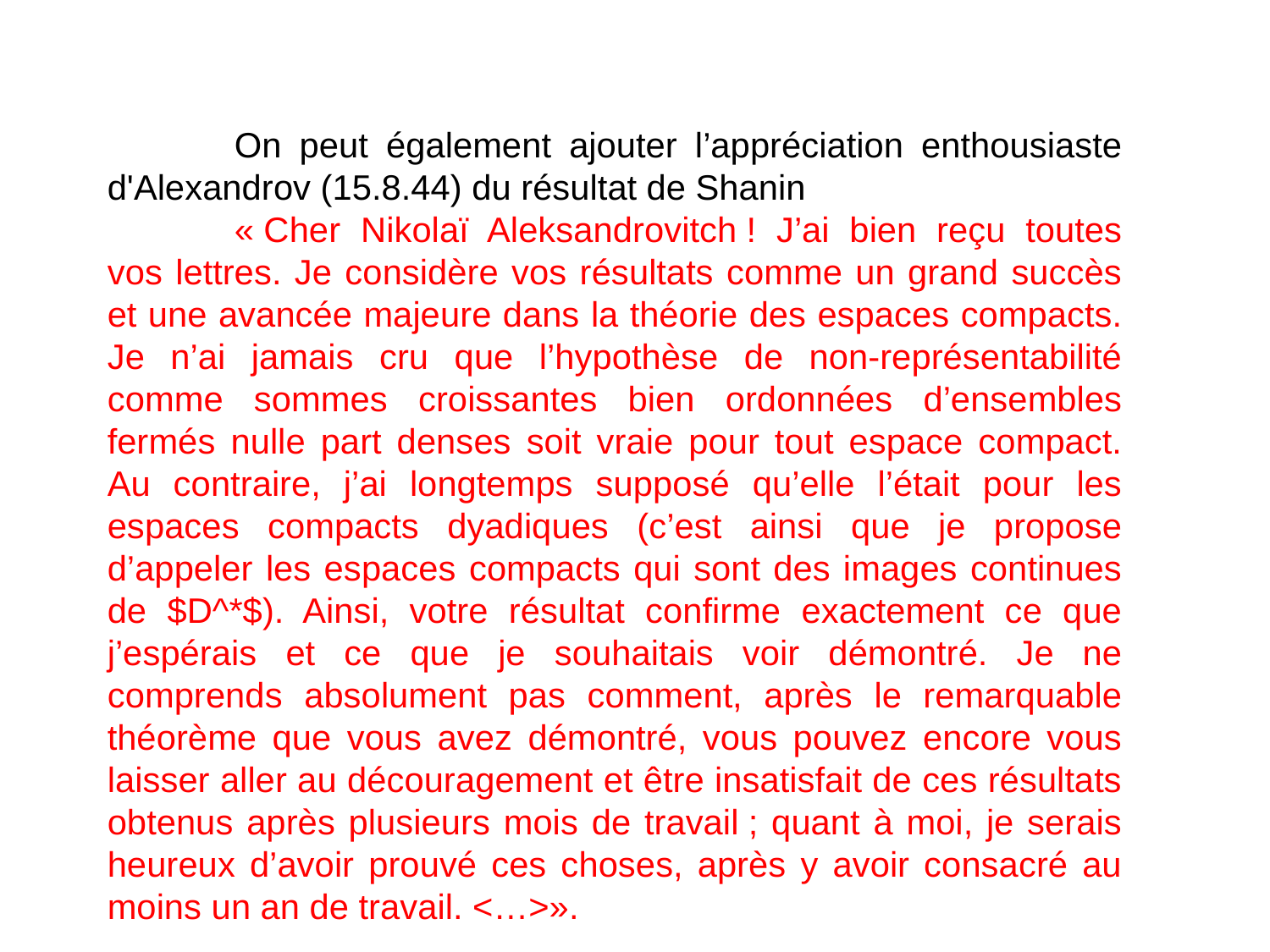

On peut également ajouter l’appréciation enthousiaste d'Alexandrov (15.8.44) du résultat de Shanin
	« Cher Nikolaï Aleksandrovitch ! J’ai bien reçu toutes vos lettres. Je considère vos résultats comme un grand succès et une avancée majeure dans la théorie des espaces compacts. Je n’ai jamais cru que l’hypothèse de non-représentabilité comme sommes croissantes bien ordonnées d’ensembles fermés nulle part denses soit vraie pour tout espace compact. Au contraire, j’ai longtemps supposé qu’elle l’était pour les espaces compacts dyadiques (c’est ainsi que je propose d’appeler les espaces compacts qui sont des images continues de $D^*$). Ainsi, votre résultat confirme exactement ce que j’espérais et ce que je souhaitais voir démontré. Je ne comprends absolument pas comment, après le remarquable théorème que vous avez démontré, vous pouvez encore vous laisser aller au découragement et être insatisfait de ces résultats obtenus après plusieurs mois de travail ; quant à moi, je serais heureux d’avoir prouvé ces choses, après y avoir consacré au moins un an de travail. <…>».